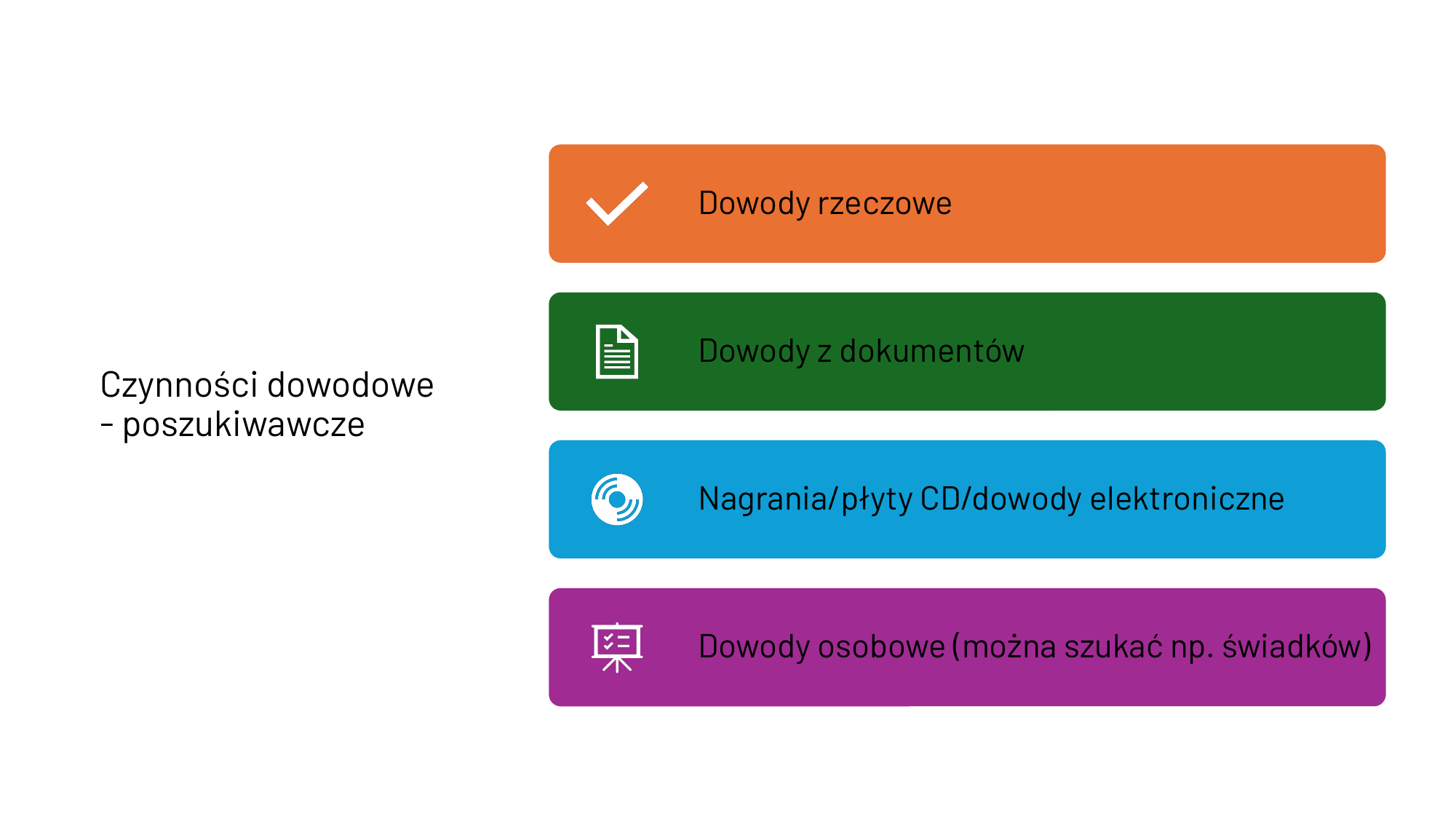

# Czynności dowodowe - poszukiwawcze
Dowody rzeczowe
Dowody z dokumentów
Nagrania/płyty CD/dowody elektroniczne
Dowody osobowe (można szukać np. świadków)